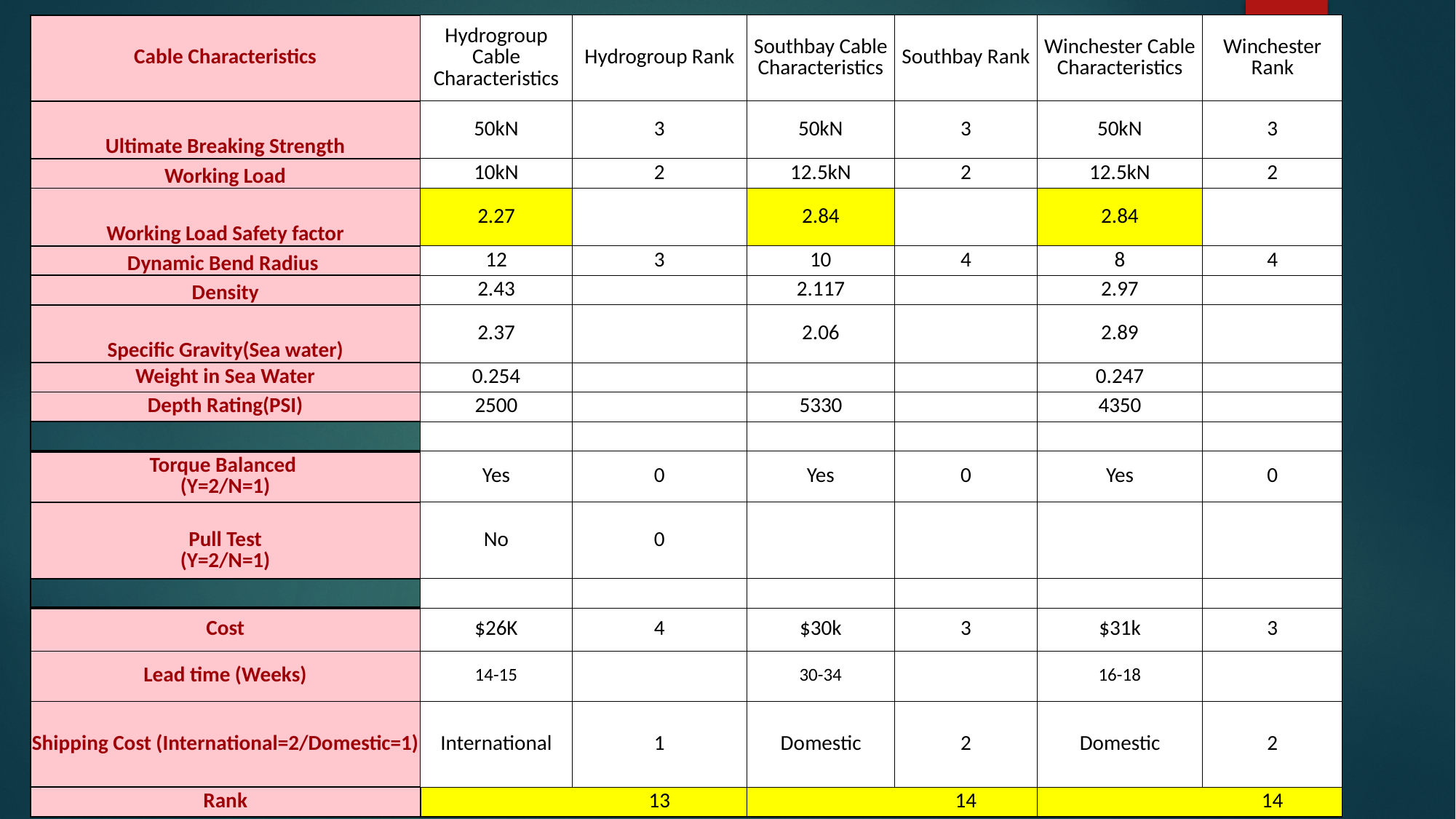

| Cable Characteristics | Hydrogroup Cable Characteristics | Hydrogroup Rank | Southbay Cable Characteristics | Southbay Rank | Winchester Cable Characteristics | Winchester Rank |
| --- | --- | --- | --- | --- | --- | --- |
| Ultimate Breaking Strength | 50kN | 3 | 50kN | 3 | 50kN | 3 |
| Working Load | 10kN | 2 | 12.5kN | 2 | 12.5kN | 2 |
| Working Load Safety factor | 2.27 |  | 2.84 |  | 2.84 |  |
| Dynamic Bend Radius | 12 | 3 | 10 | 4 | 8 | 4 |
| Density | 2.43 |  | 2.117 |  | 2.97 |  |
| Specific Gravity(Sea water) | 2.37 |  | 2.06 |  | 2.89 |  |
| Weight in Sea Water | 0.254 |  |  |  | 0.247 |  |
| Depth Rating(PSI) | 2500 |  | 5330 |  | 4350 |  |
|  |  |  |  |  |  |  |
| Torque Balanced (Y=2/N=1) | Yes | 0 | Yes | 0 | Yes | 0 |
| Pull Test (Y=2/N=1) | No | 0 |  |  |  |  |
|  |  |  |  |  |  |  |
| Cost | $26K | 4 | $30k | 3 | $31k | 3 |
| Lead time (Weeks) | 14-15 |  | 30-34 |  | 16-18 |  |
| Shipping Cost (International=2/Domestic=1) | International | 1 | Domestic | 2 | Domestic | 2 |
| Rank |  | 13 |  | 14 |  | 14 |